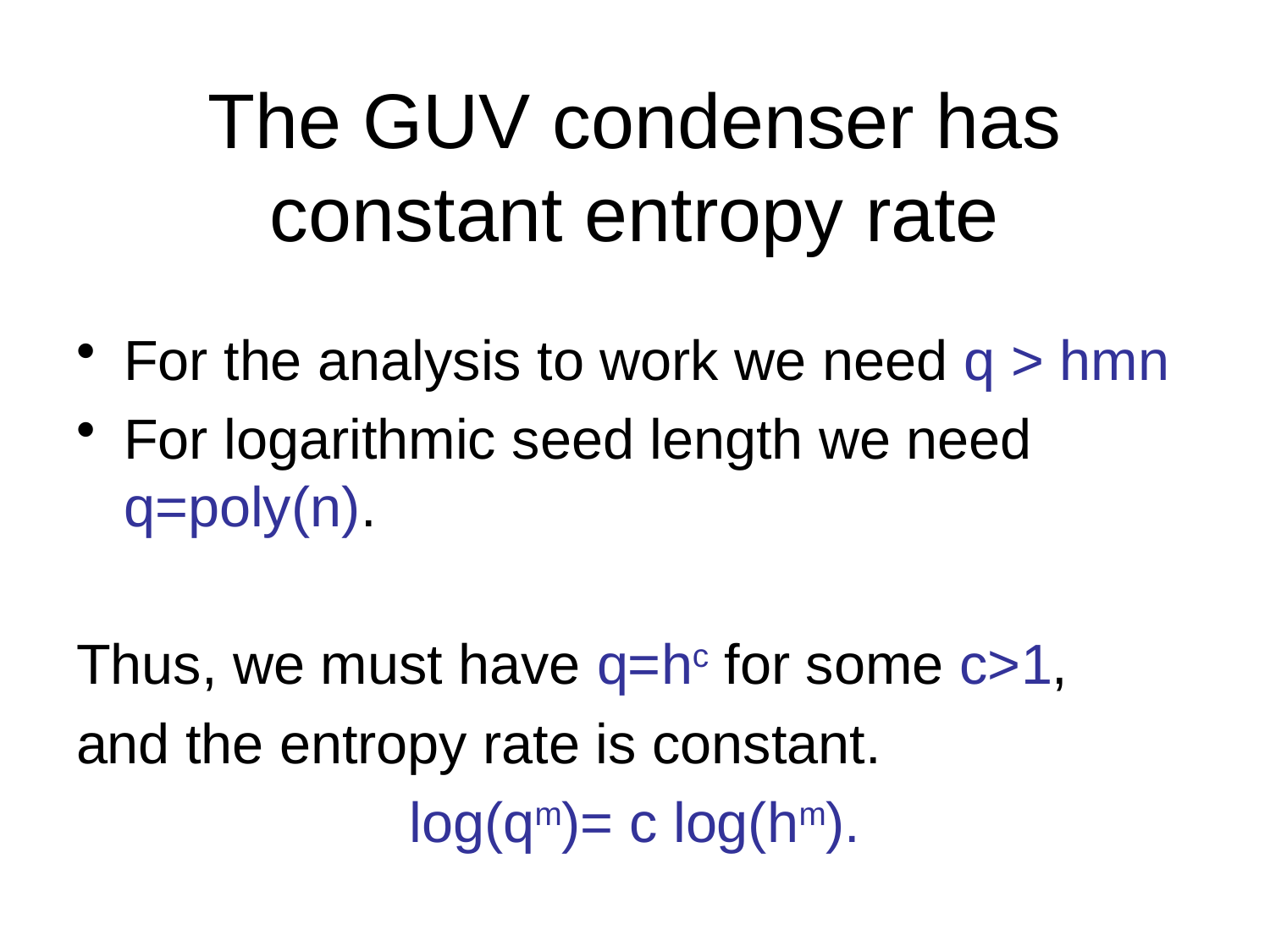

# The GUV condenser has constant entropy rate
For the analysis to work we need q > hmn
For logarithmic seed length we need q=poly(n).

Thus, we must have q=hc for some c>1,
and the entropy rate is constant.
log(qm)= c log(hm).